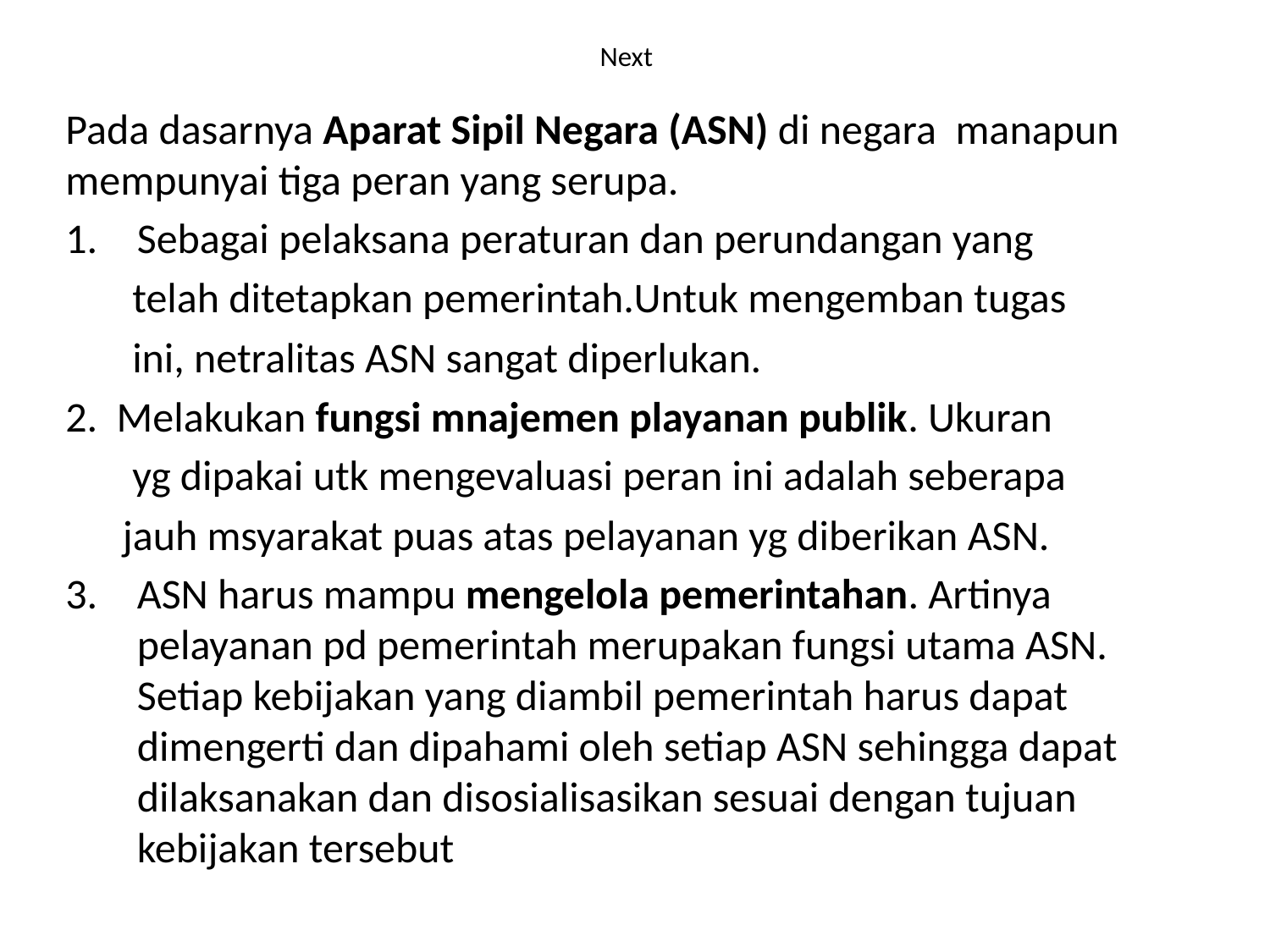

# Next
Pada dasarnya Aparat Sipil Negara (ASN) di negara  manapun mempunyai tiga peran yang serupa.
Sebagai pelaksana peraturan dan perundangan yang
       telah ditetapkan pemerintah.Untuk mengemban tugas
       ini, netralitas ASN sangat diperlukan.
2.  Melakukan fungsi mnajemen playanan publik. Ukuran
       yg dipakai utk mengevaluasi peran ini adalah seberapa
      jauh msyarakat puas atas pelayanan yg diberikan ASN.
ASN harus mampu mengelola pemerintahan. Artinya pelayanan pd pemerintah merupakan fungsi utama ASN. Setiap kebijakan yang diambil pemerintah harus dapat dimengerti dan dipahami oleh setiap ASN sehingga dapat dilaksanakan dan disosialisasikan sesuai dengan tujuan kebijakan tersebut